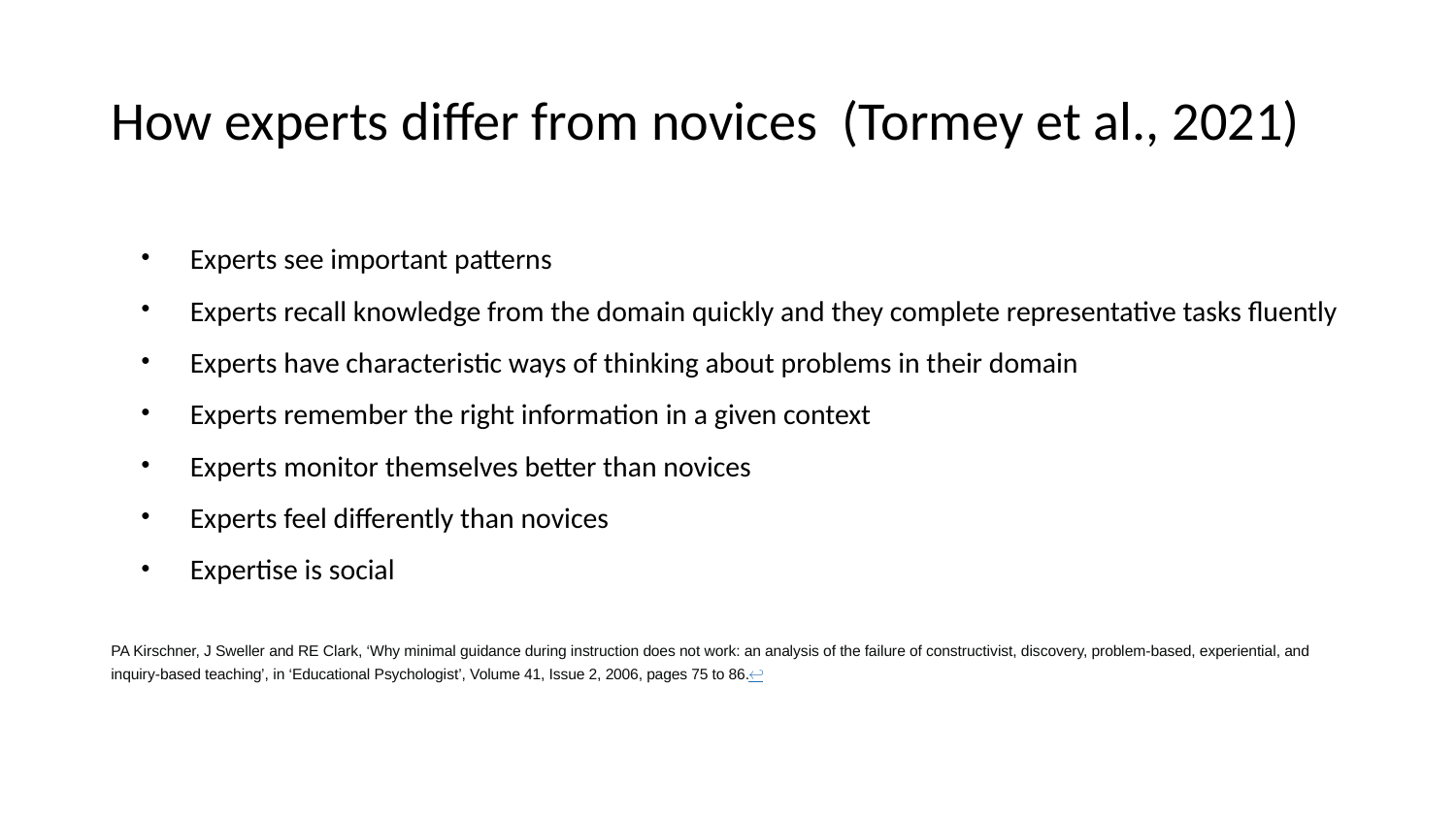

# How experts differ from novices  (Tormey et al., 2021)
Experts see important patterns
Experts recall knowledge from the domain quickly and they complete representative tasks fluently
Experts have characteristic ways of thinking about problems in their domain
Experts remember the right information in a given context
Experts monitor themselves better than novices
Experts feel differently than novices
Expertise is social

PA Kirschner, J Sweller and RE Clark, ‘Why minimal guidance during instruction does not work: an analysis of the failure of constructivist, discovery, problem-based, experiential, and inquiry-based teaching’, in ‘Educational Psychologist’, Volume 41, Issue 2, 2006, pages 75 to 86.↩